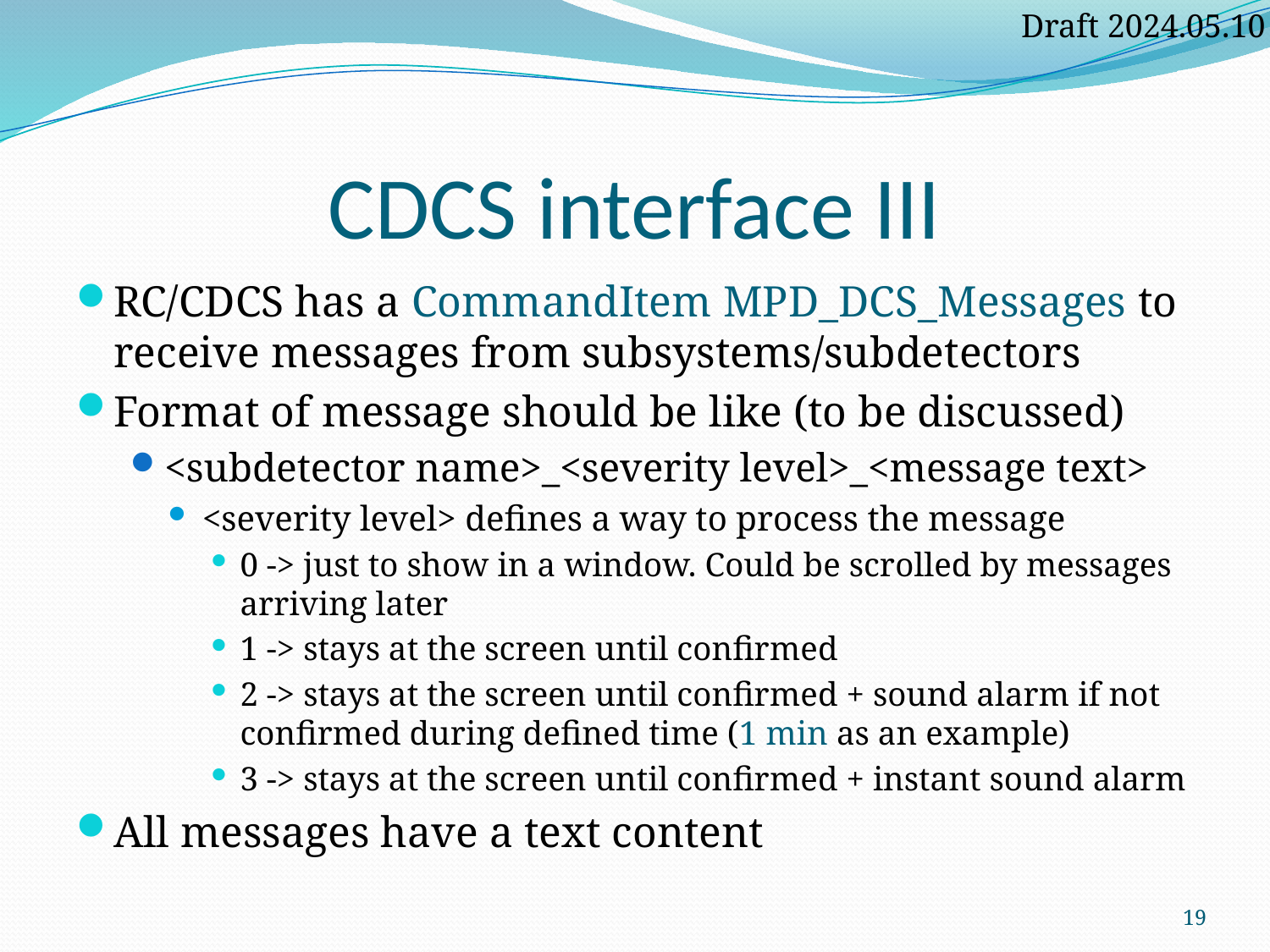

Draft 2024.05.10
# CDCS interface III
RC/CDCS has a CommandItem MPD_DCS_Messages to receive messages from subsystems/subdetectors
Format of message should be like (to be discussed)
<subdetector name>_<severity level>_<message text>
<severity level> defines a way to process the message
0 -> just to show in a window. Could be scrolled by messages arriving later
1 -> stays at the screen until confirmed
2 -> stays at the screen until confirmed + sound alarm if not confirmed during defined time (1 min as an example)
3 -> stays at the screen until confirmed + instant sound alarm
All messages have a text content

19